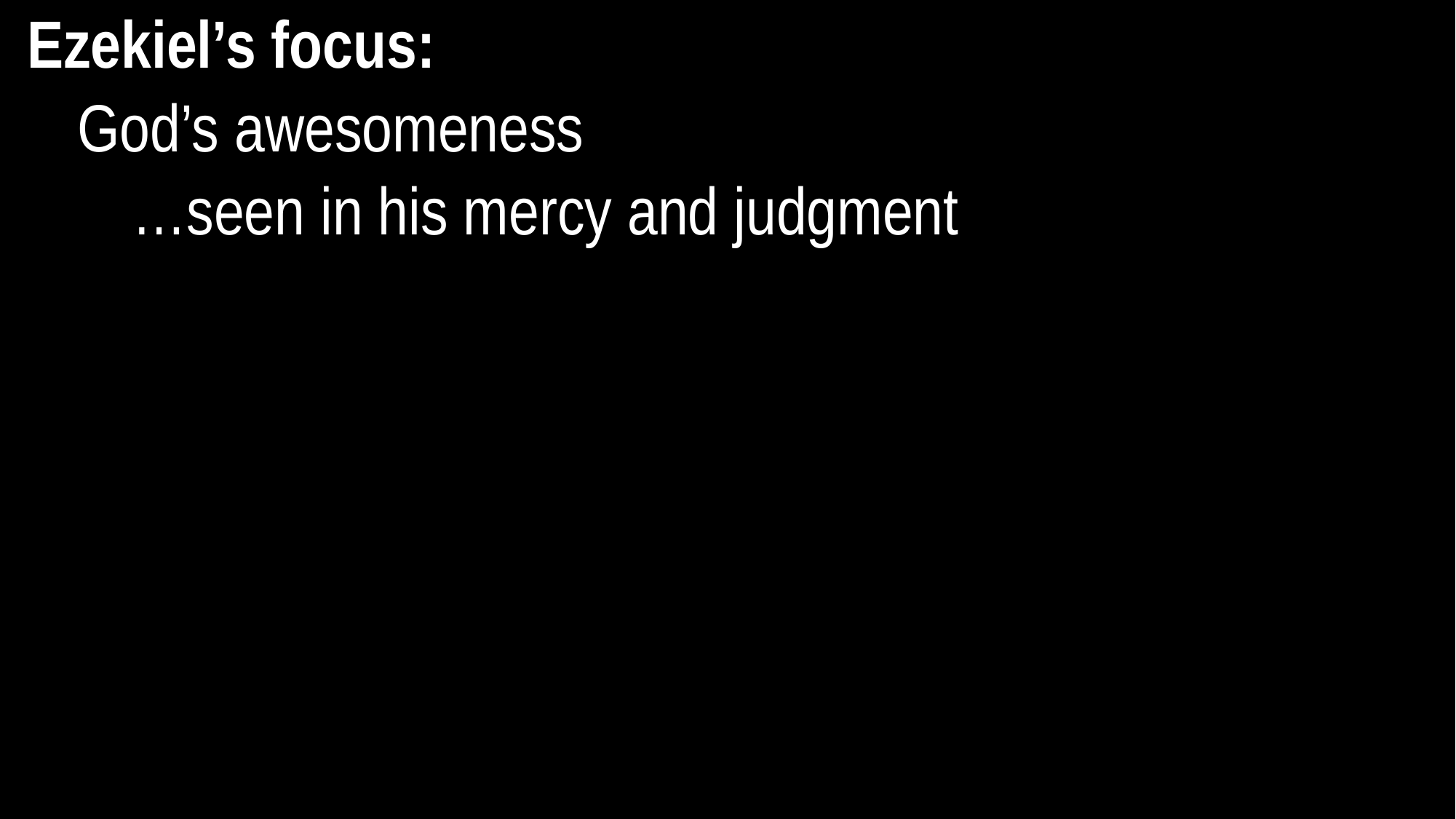

Ezekiel’s focus:
God’s awesomeness
…seen in his mercy and judgment